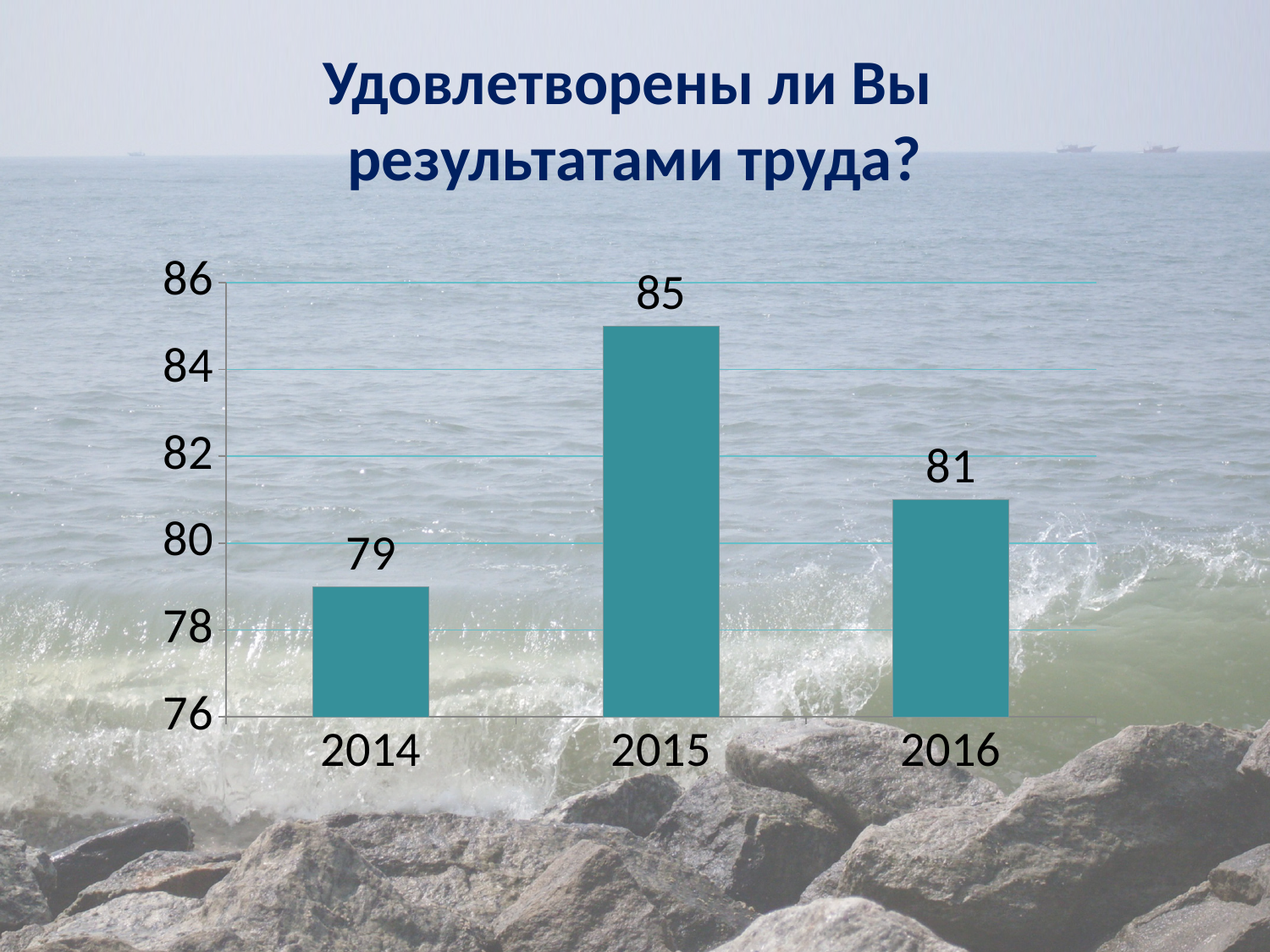

# Удовлетворены ли Вы результатами труда?

### Chart

| Category | 3. Удовлетворены ли Вы результатами труда? |
|---|---|
| 2014 | 79.0 |
| 2015 | 85.0 |
| 2016 | 81.0 |